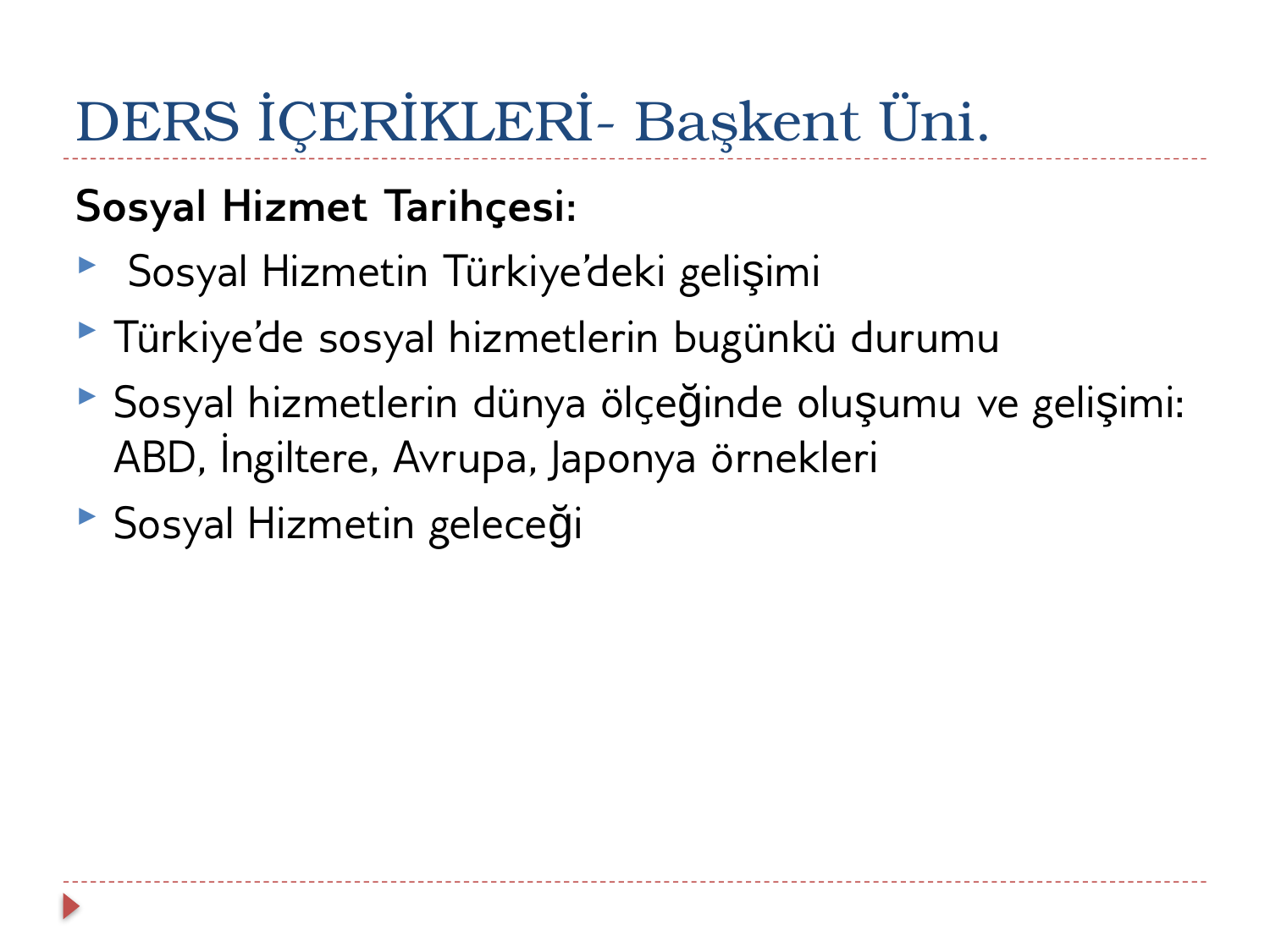

# DERS İÇERİKLERİ- Başkent Üni.
Sosyal Hizmet Tarihçesi:
 Sosyal Hizmetin Türkiye’deki gelişimi
Türkiye’de sosyal hizmetlerin bugünkü durumu
Sosyal hizmetlerin dünya ölçeğinde oluşumu ve gelişimi: ABD, İngiltere, Avrupa, Japonya örnekleri
Sosyal Hizmetin geleceği